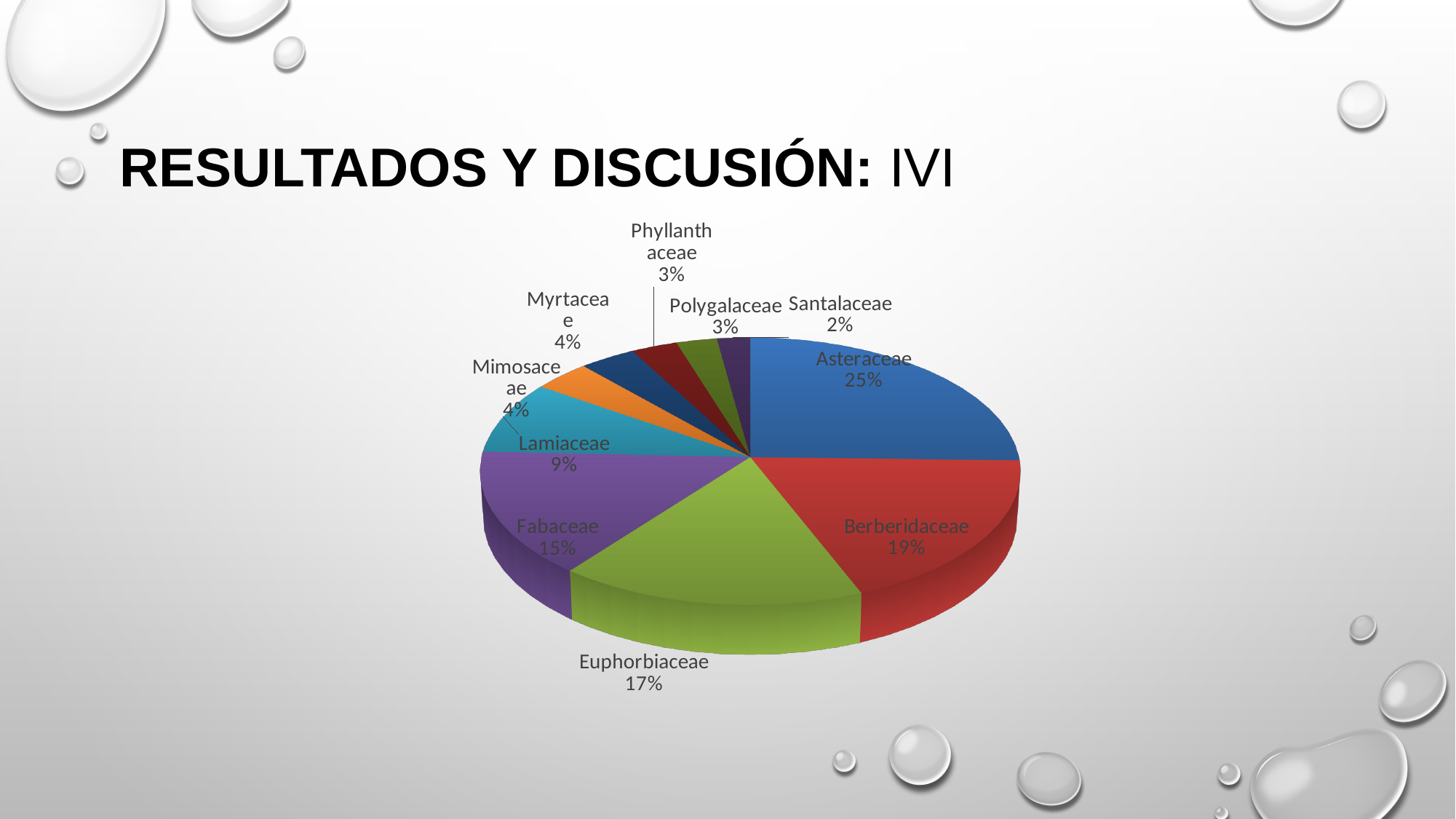

# Resultados y Discusión: IVI

[unsupported chart]